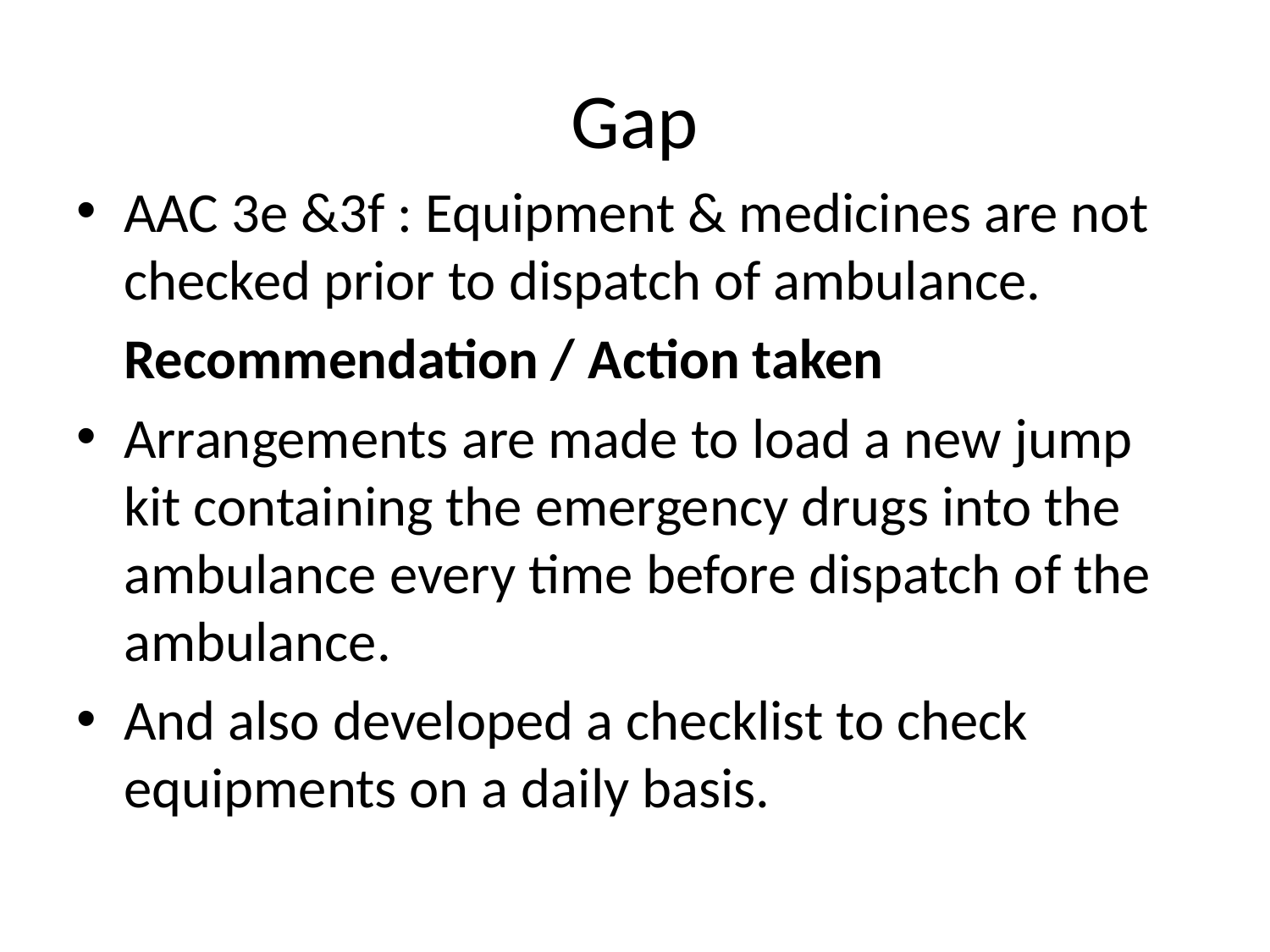

# Gap
AAC 3e &3f : Equipment & medicines are not checked prior to dispatch of ambulance.
	Recommendation / Action taken
Arrangements are made to load a new jump kit containing the emergency drugs into the ambulance every time before dispatch of the ambulance.
And also developed a checklist to check equipments on a daily basis.